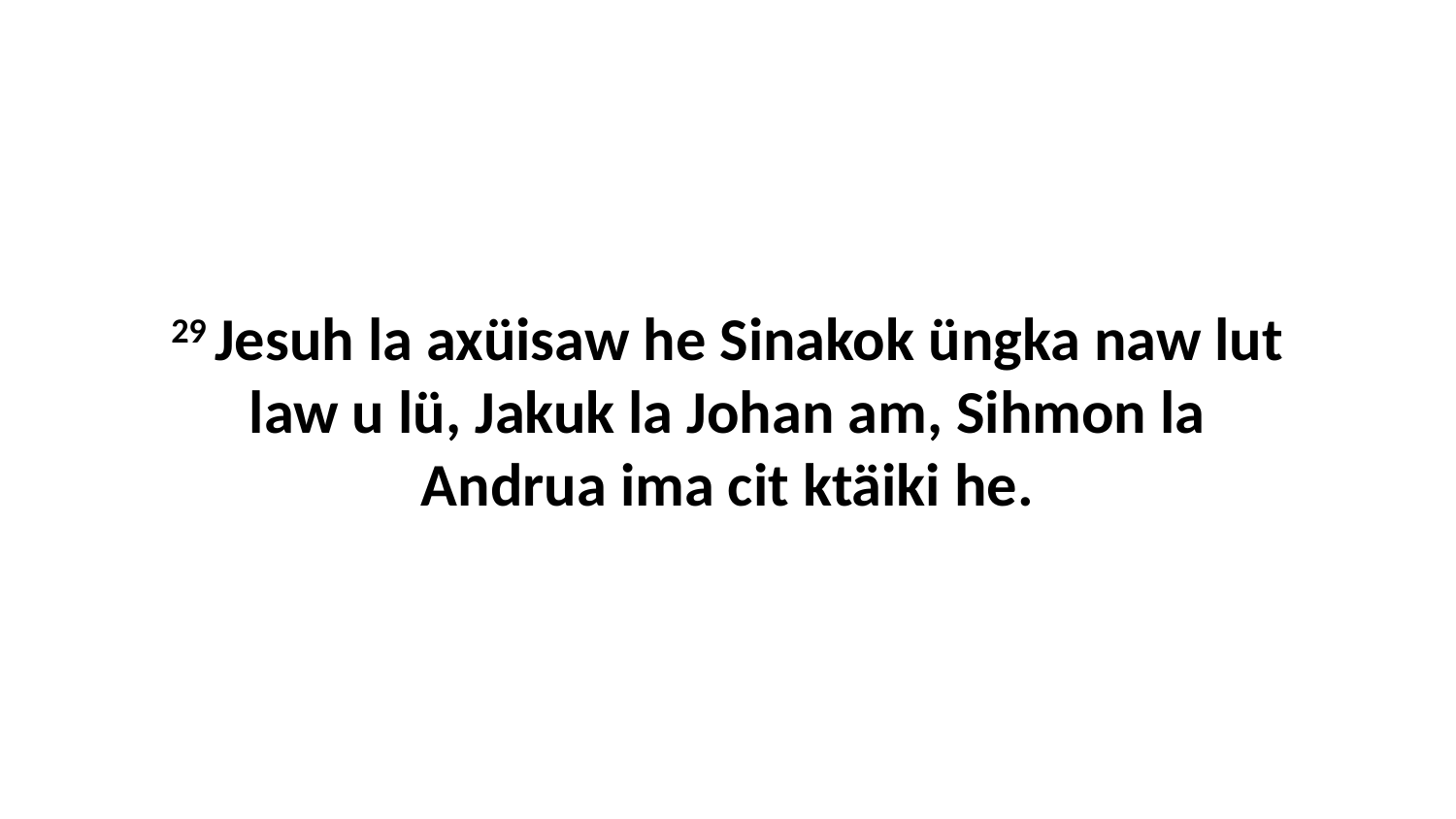

29 Jesuh la axüisaw he Sinakok üngka naw lut law u lü, Jakuk la Johan am, Sihmon la Andrua ima cit ktäiki he.